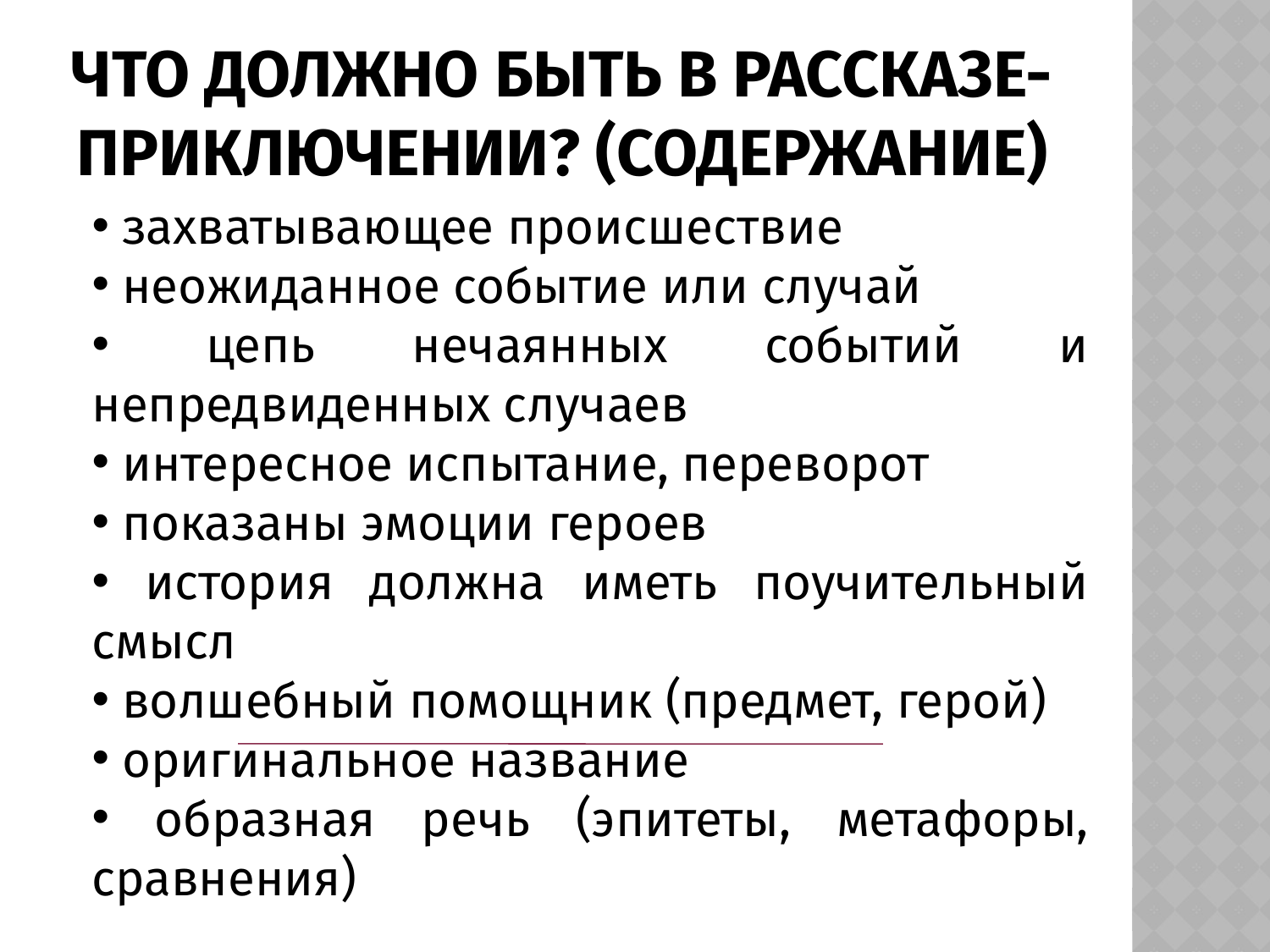

# Что должно быть в рассказе-приключении? (содержание)
 захватывающее происшествие
 неожиданное событие или случай
 цепь нечаянных событий и непредвиденных случаев
 интересное испытание, переворот
 показаны эмоции героев
 история должна иметь поучительный смысл
 волшебный помощник (предмет, герой)
 оригинальное название
 образная речь (эпитеты, метафоры, сравнения)